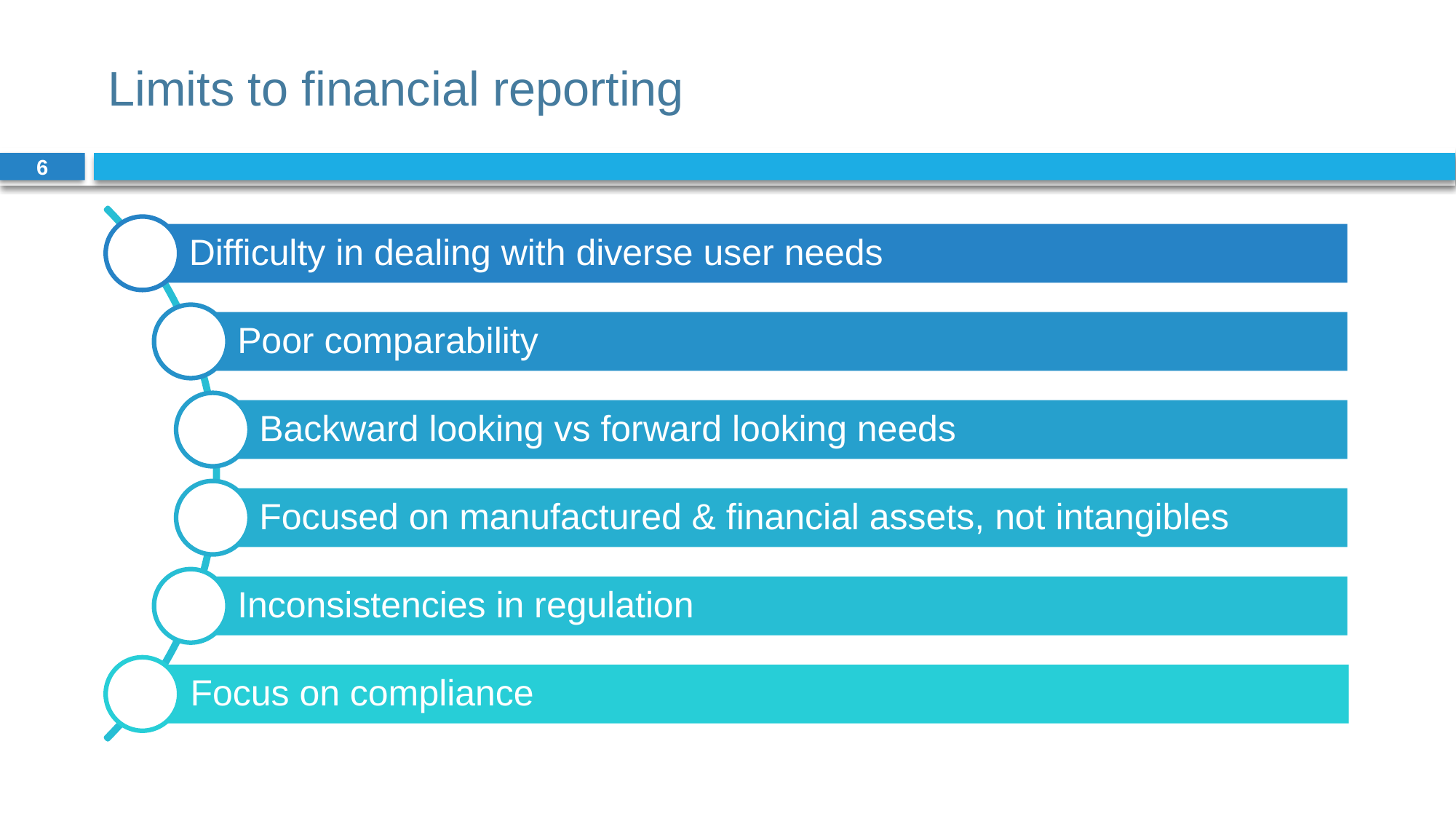

# Limits to financial reporting

6

Difficulty in dealing with diverse user needs

Poor comparability

Backward looking vs forward looking needs

Focused on manufactured & financial assets, not intangibles

Inconsistencies in regulation

Focus on compliance